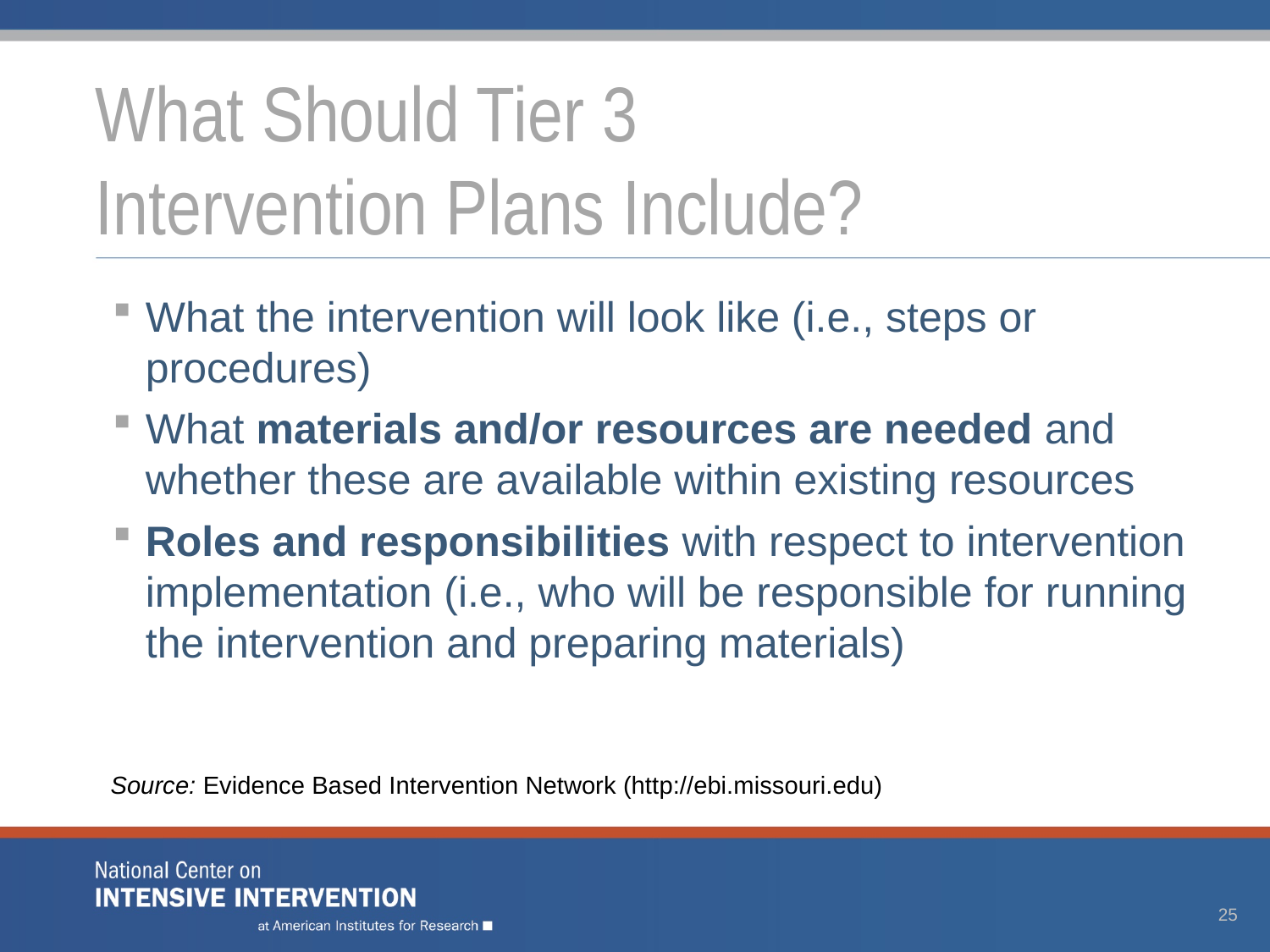

# What Should Tier 3 Intervention Plans Include?
What the intervention will look like (i.e., steps or procedures)
What materials and/or resources are needed and whether these are available within existing resources
Roles and responsibilities with respect to intervention implementation (i.e., who will be responsible for running the intervention and preparing materials)

Source: Evidence Based Intervention Network (http://ebi.missouri.edu)/
25